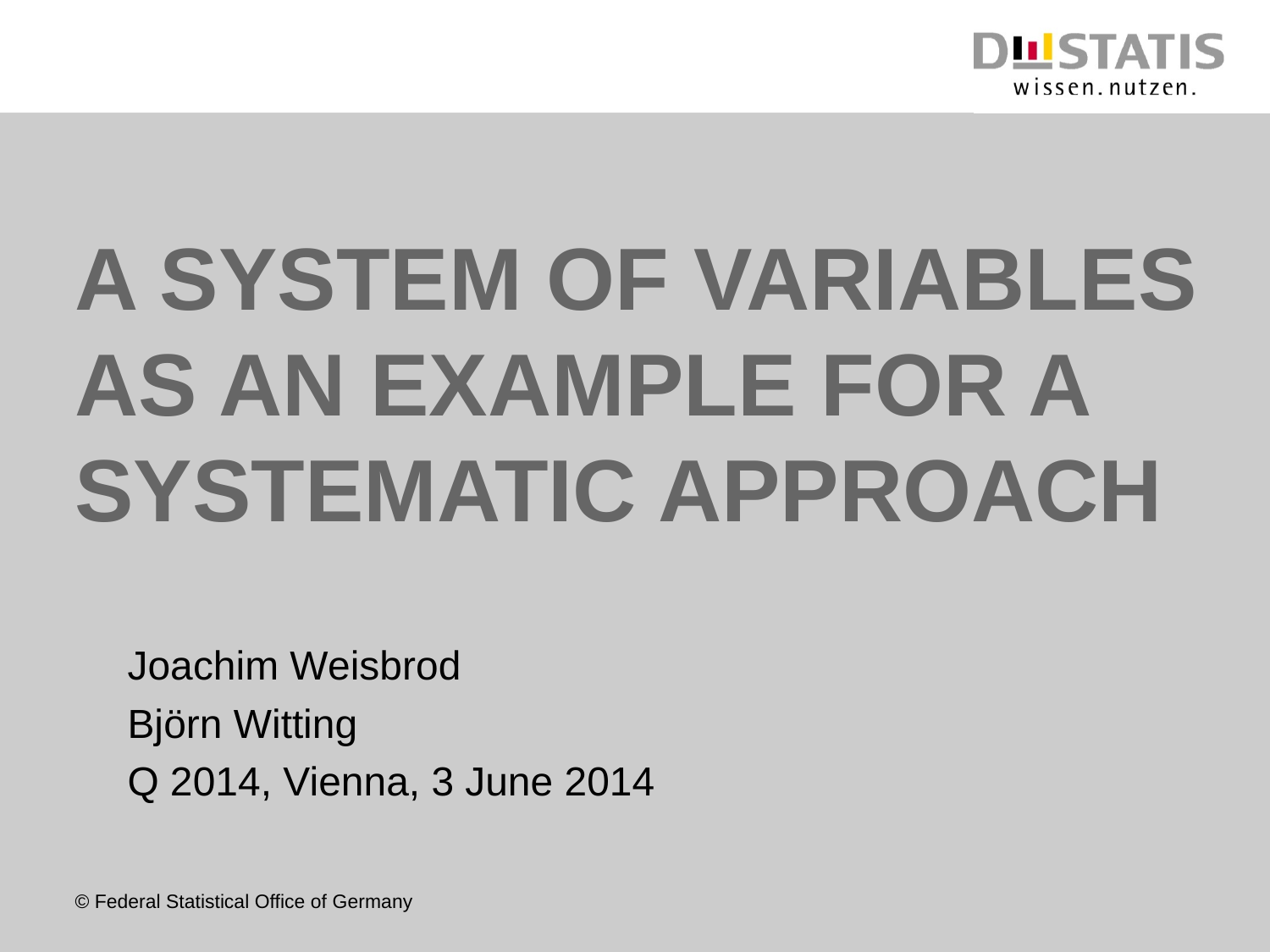

# A system of variables as an example for a systematic approach
Joachim Weisbrod
Björn Witting
Q 2014, Vienna, 3 June 2014
© Federal Statistical Office of Germany